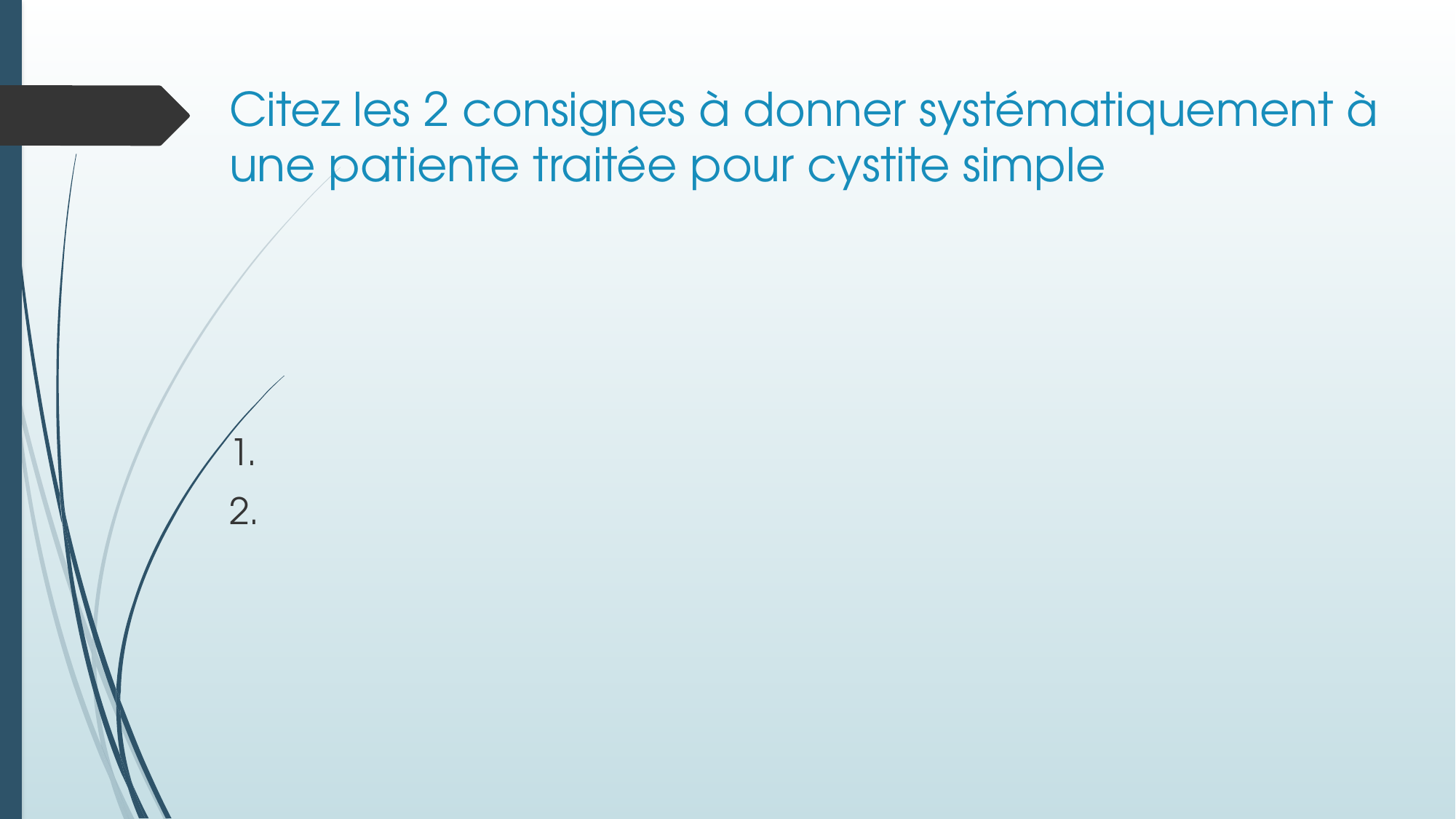

# Citez les 2 consignes à donner systématiquement à une patiente traitée pour cystite simple